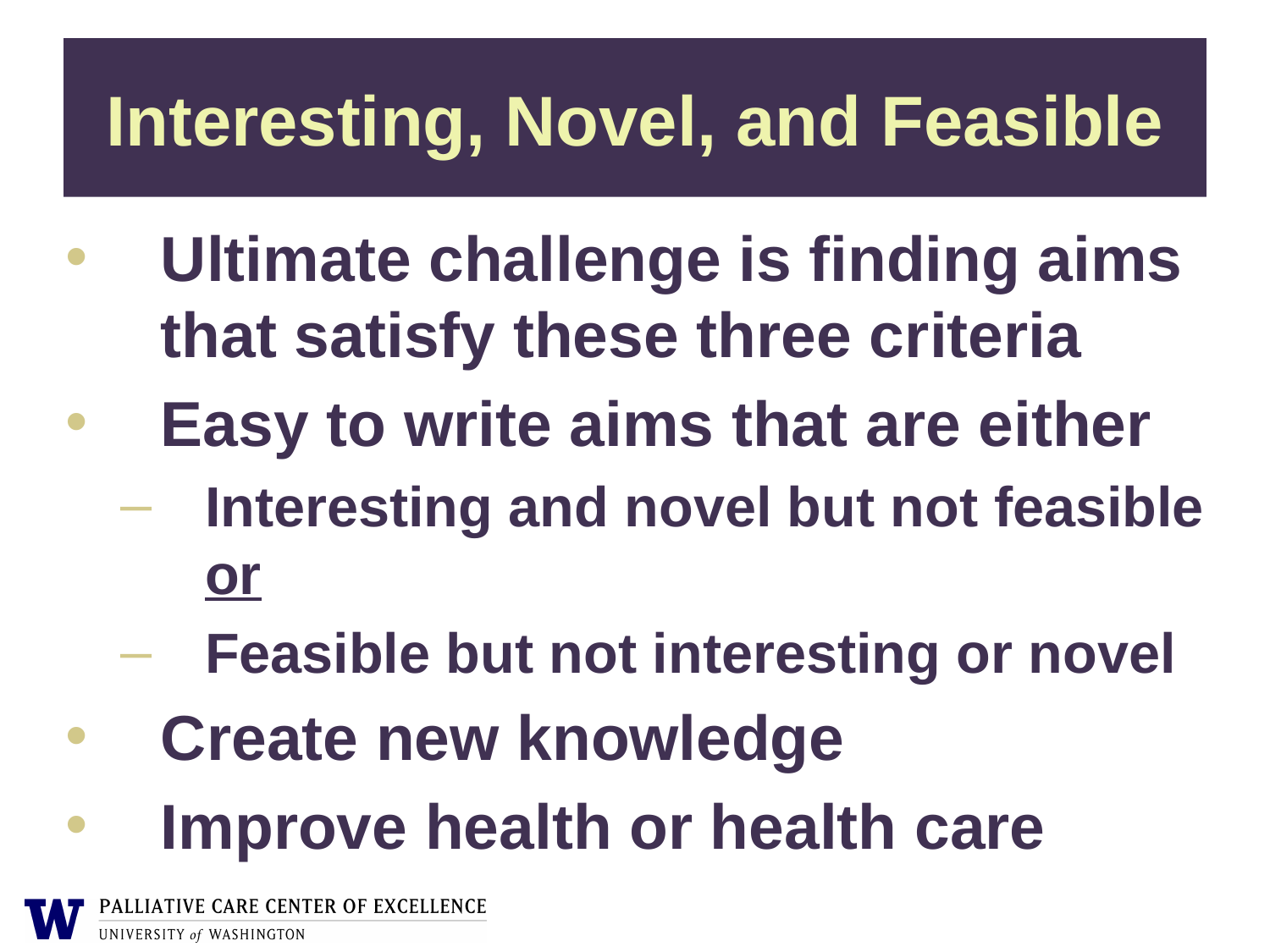

# Interesting, Novel, and Feasible
Ultimate challenge is finding aims that satisfy these three criteria
Easy to write aims that are either
Interesting and novel but not feasible or
Feasible but not interesting or novel
Create new knowledge
Improve health or health care